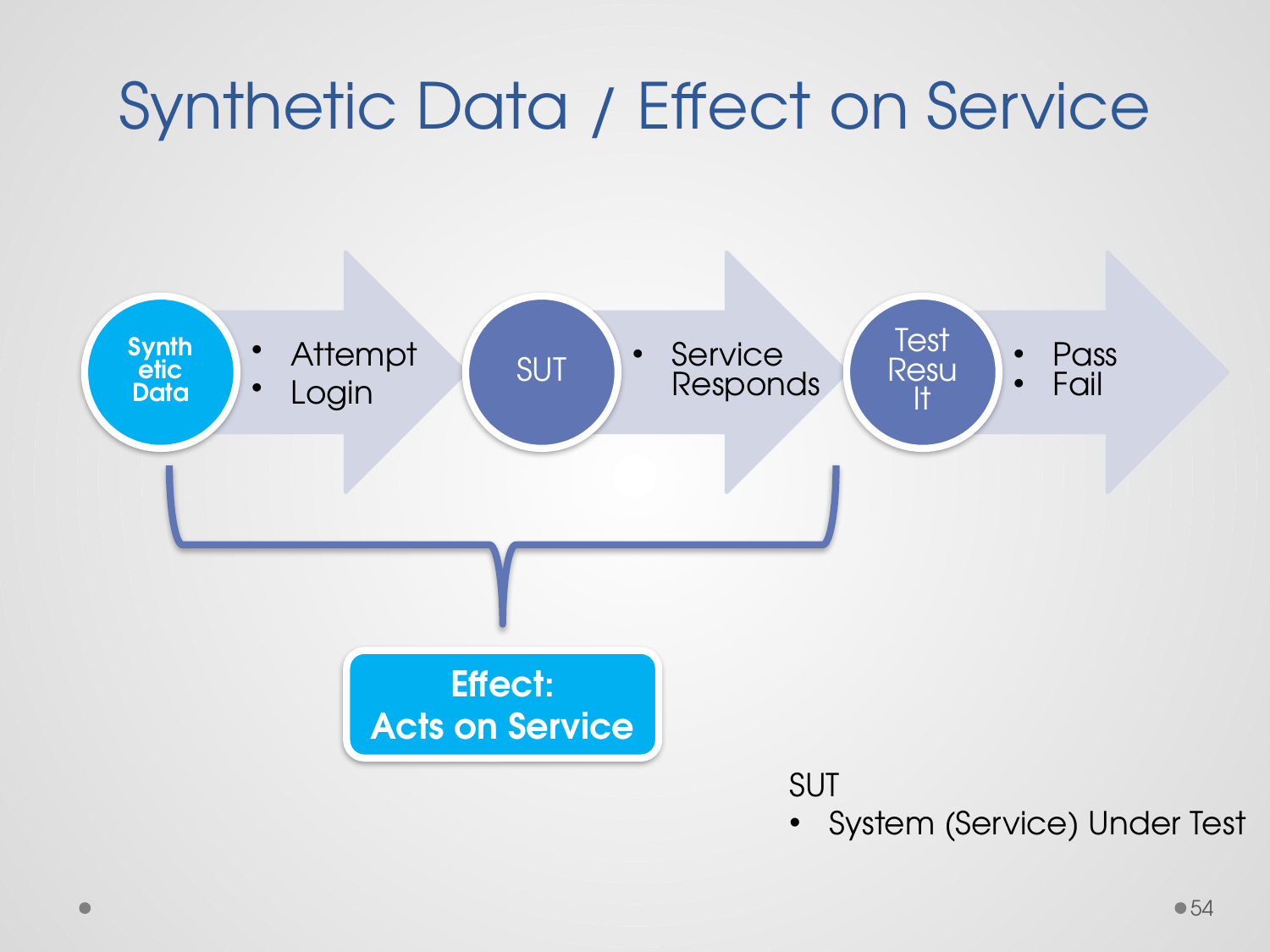

# Synthetic Data / Effect on Service
Synthetic Data
SUT
Service Responds
Test Result
Pass
Fail
Attempt
Login

Effect:
Acts on Service
SUT
System (Service) Under Test
54